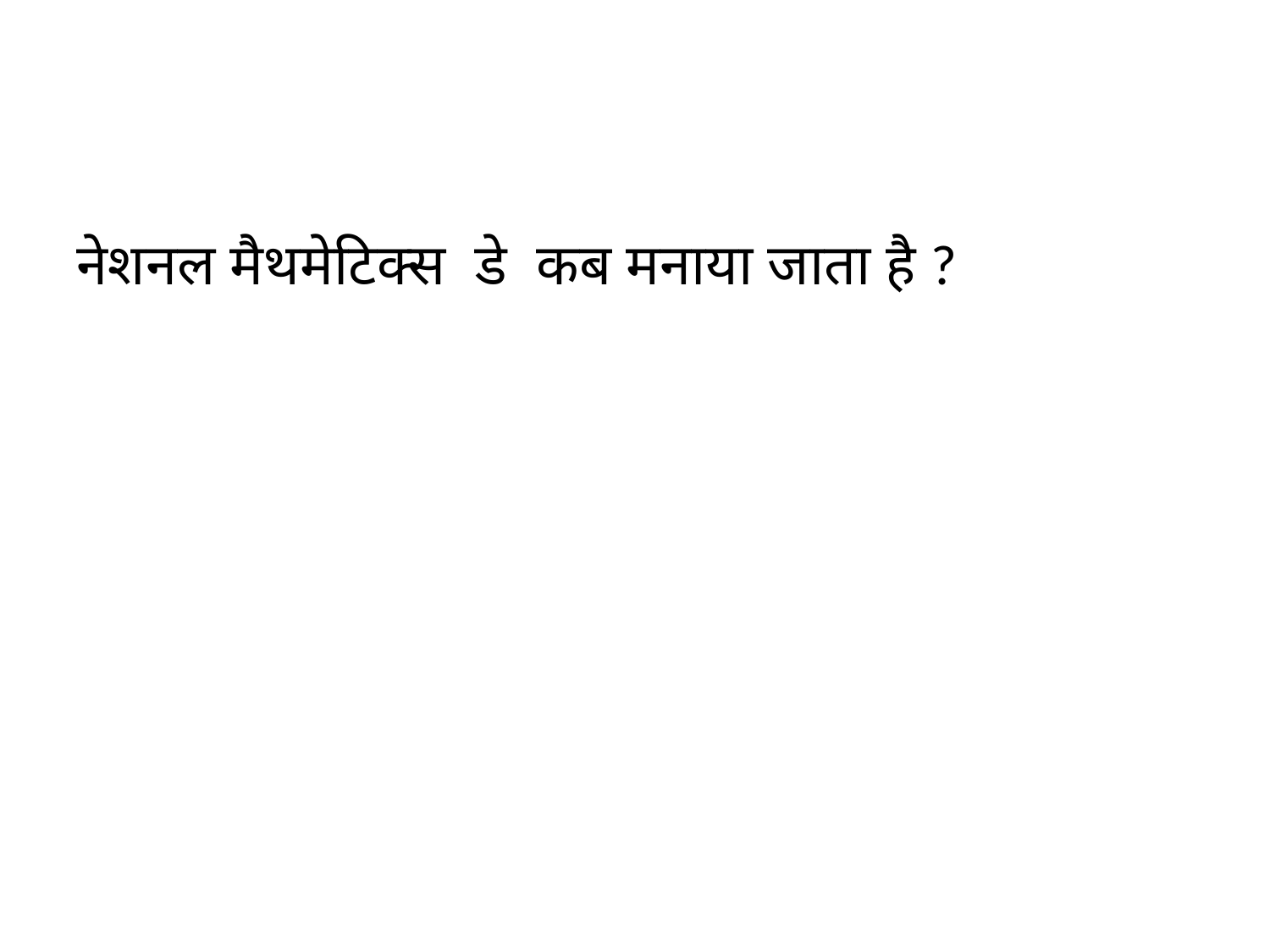

#
नेशनल मैथमेटिक्स  डे  कब मनाया जाता है ?